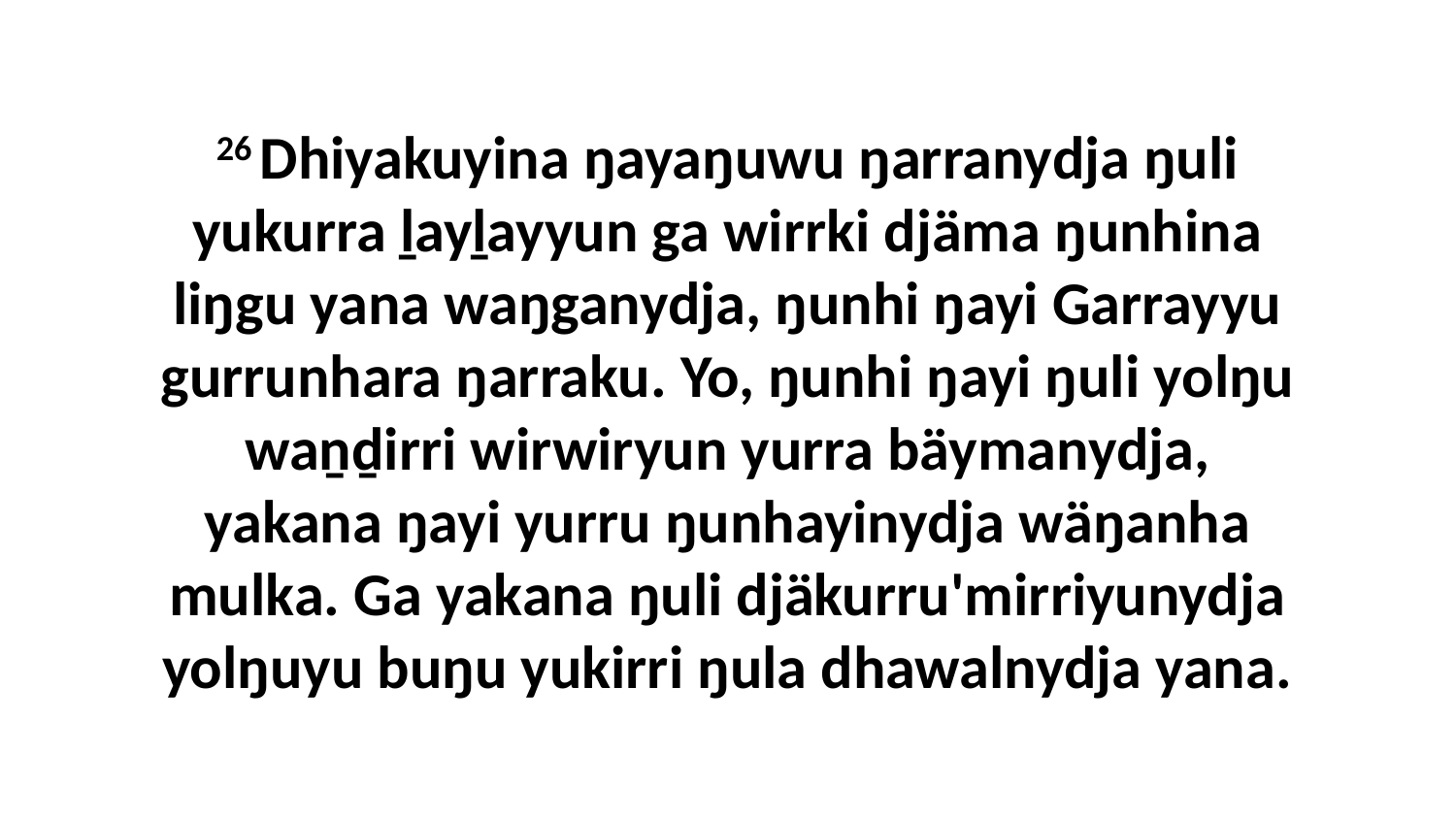

26 Dhiyakuyina ŋayaŋuwu ŋarranydja ŋuli yukurra ḻayḻayyun ga wirrki djäma ŋunhina liŋgu yana waŋganydja, ŋunhi ŋayi Garrayyu gurrunhara ŋarraku. Yo, ŋunhi ŋayi ŋuli yolŋu waṉḏirri wirwiryun yurra bäymanydja, yakana ŋayi yurru ŋunhayinydja wäŋanha mulka. Ga yakana ŋuli djäkurru'mirriyunydja yolŋuyu buŋu yukirri ŋula dhawalnydja yana.